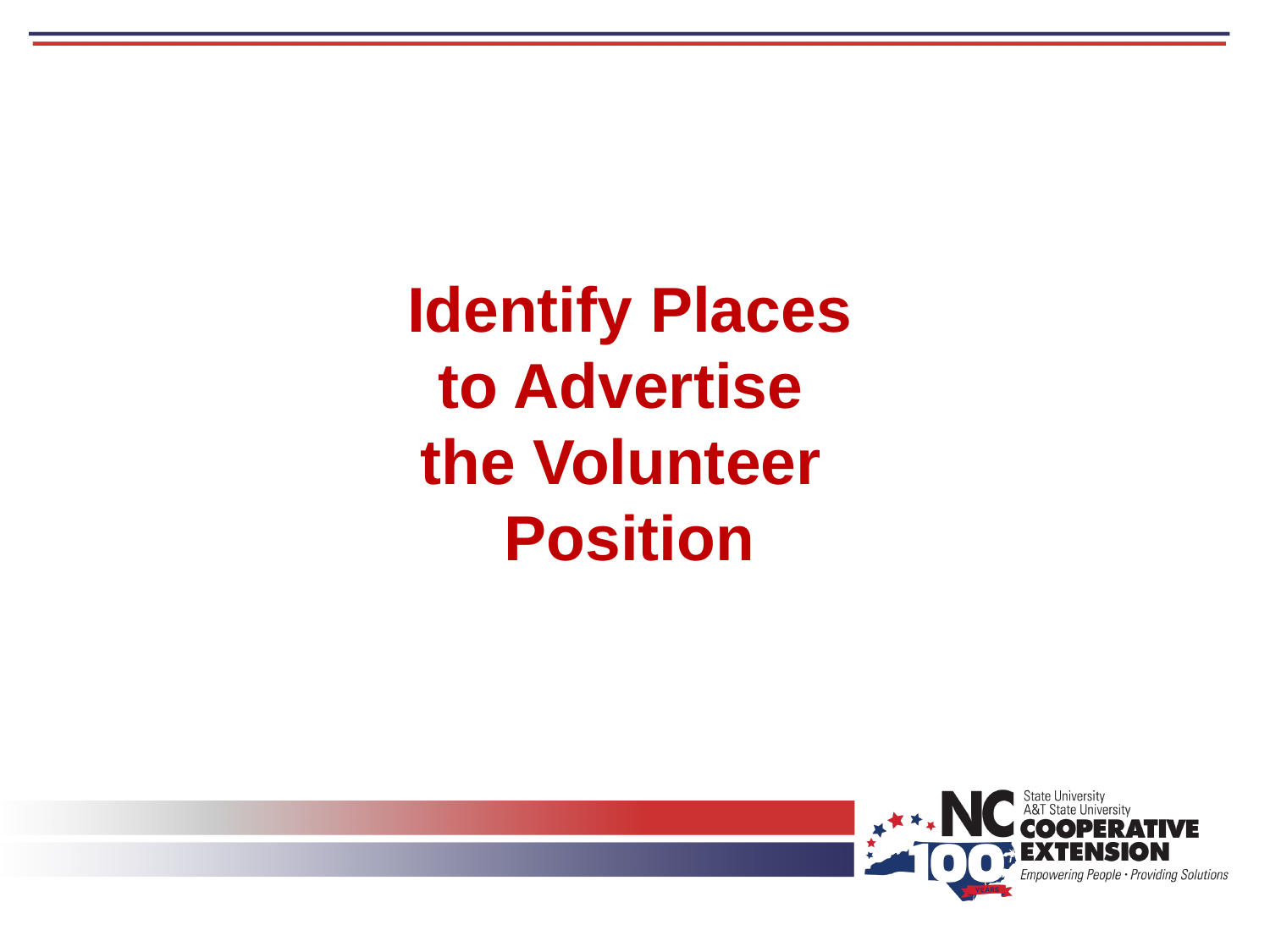

Identify Places to Advertise
the Volunteer
Position